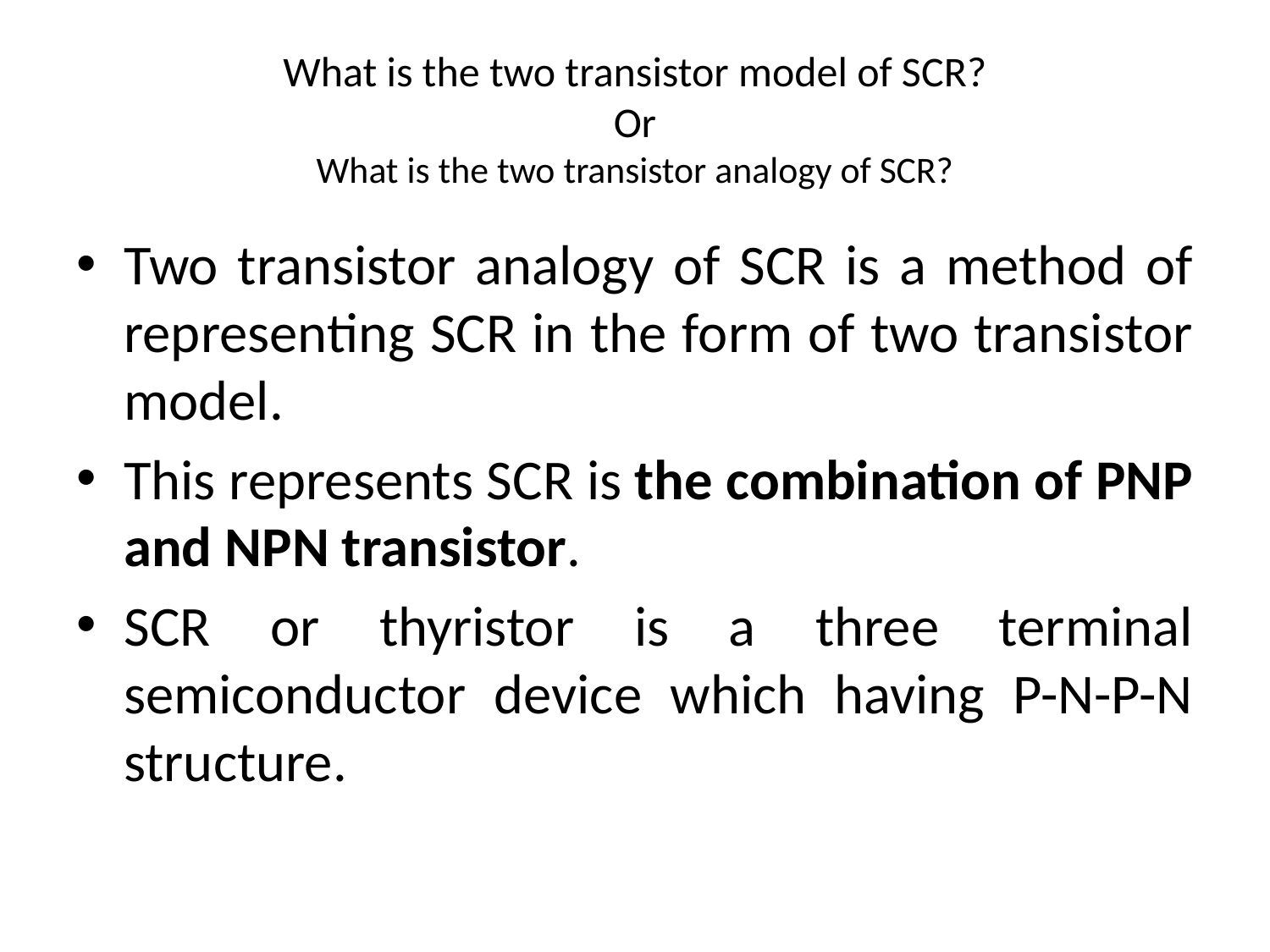

# What is the two transistor model of SCR? Or What is the two transistor analogy of SCR?
Two transistor analogy of SCR is a method of representing SCR in the form of two transistor model.
This represents SCR is the combination of PNP and NPN transistor.
SCR or thyristor is a three terminal semiconductor device which having P-N-P-N structure.